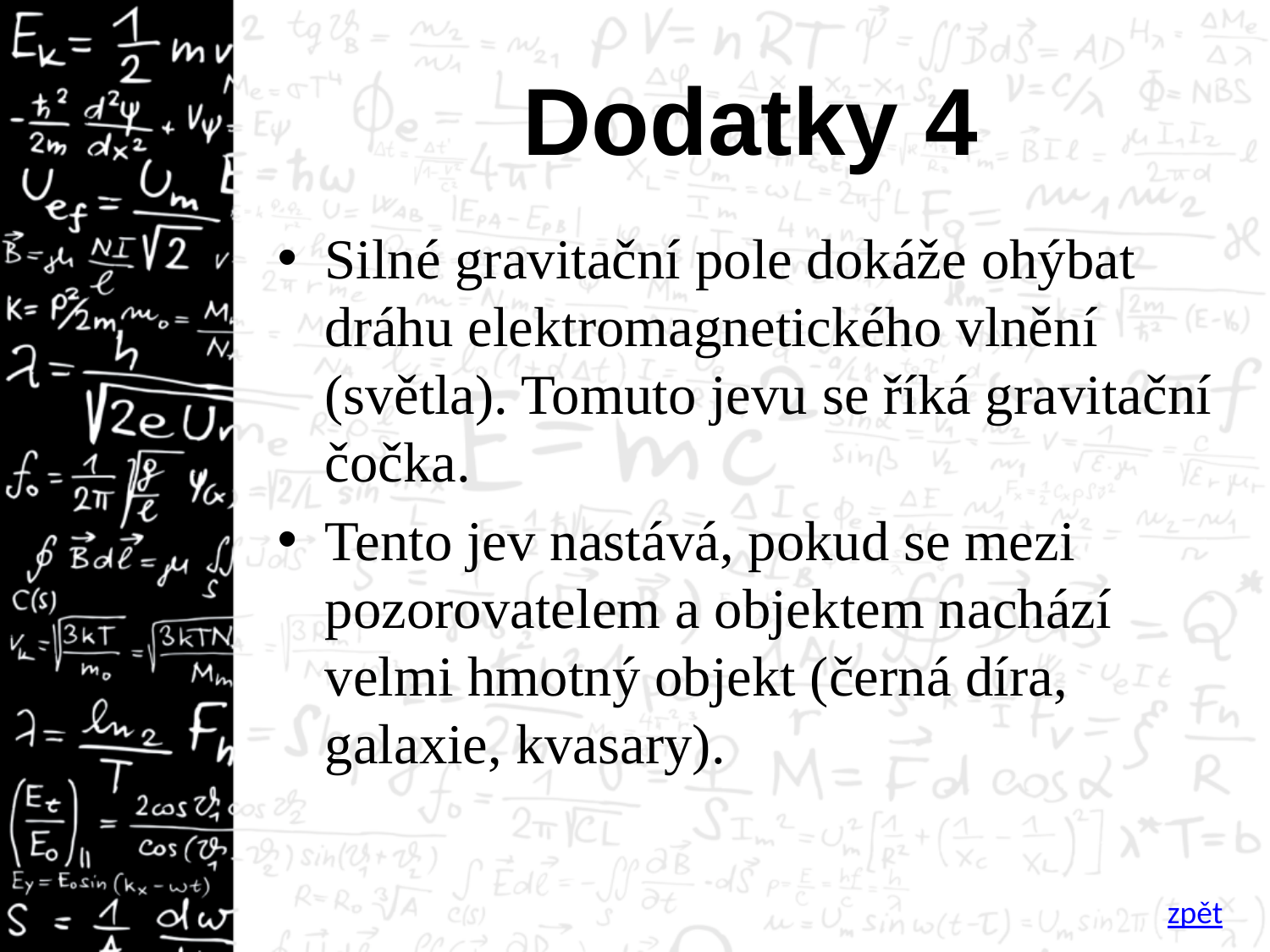

# Dodatky 4
Silné gravitační pole dokáže ohýbat dráhu elektromagnetického vlnění (světla). Tomuto jevu se říká gravitační čočka.
Tento jev nastává, pokud se mezi pozorovatelem a objektem nachází velmi hmotný objekt (černá díra, galaxie, kvasary).
zpět